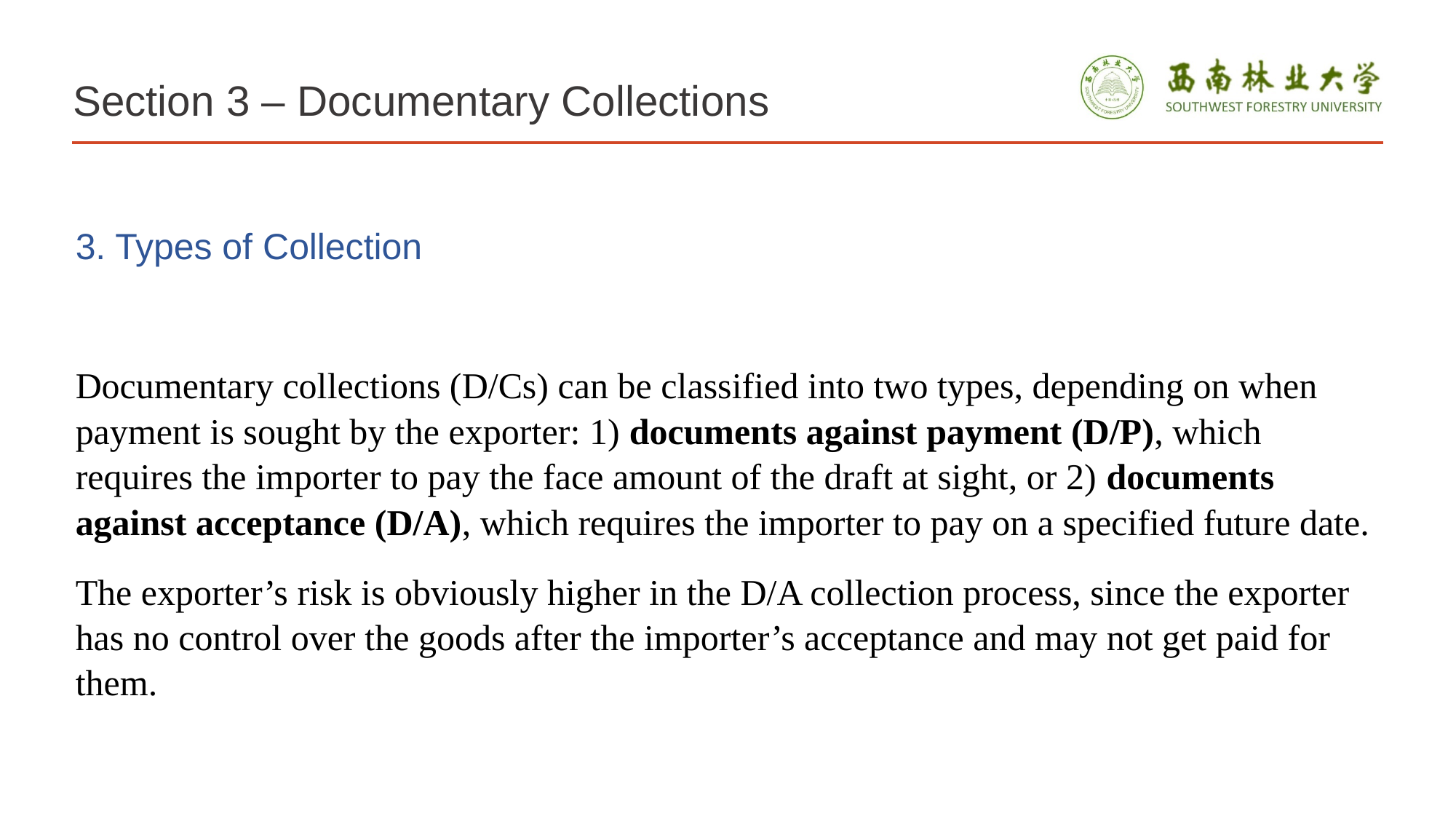

# Section 3 – Documentary Collections

3. Types of Collection

Documentary collections (D/Cs) can be classified into two types, depending on when payment is sought by the exporter: 1) documents against payment (D/P), which requires the importer to pay the face amount of the draft at sight, or 2) documents against acceptance (D/A), which requires the importer to pay on a specified future date.
The exporter’s risk is obviously higher in the D/A collection process, since the exporter has no control over the goods after the importer’s acceptance and may not get paid for them.